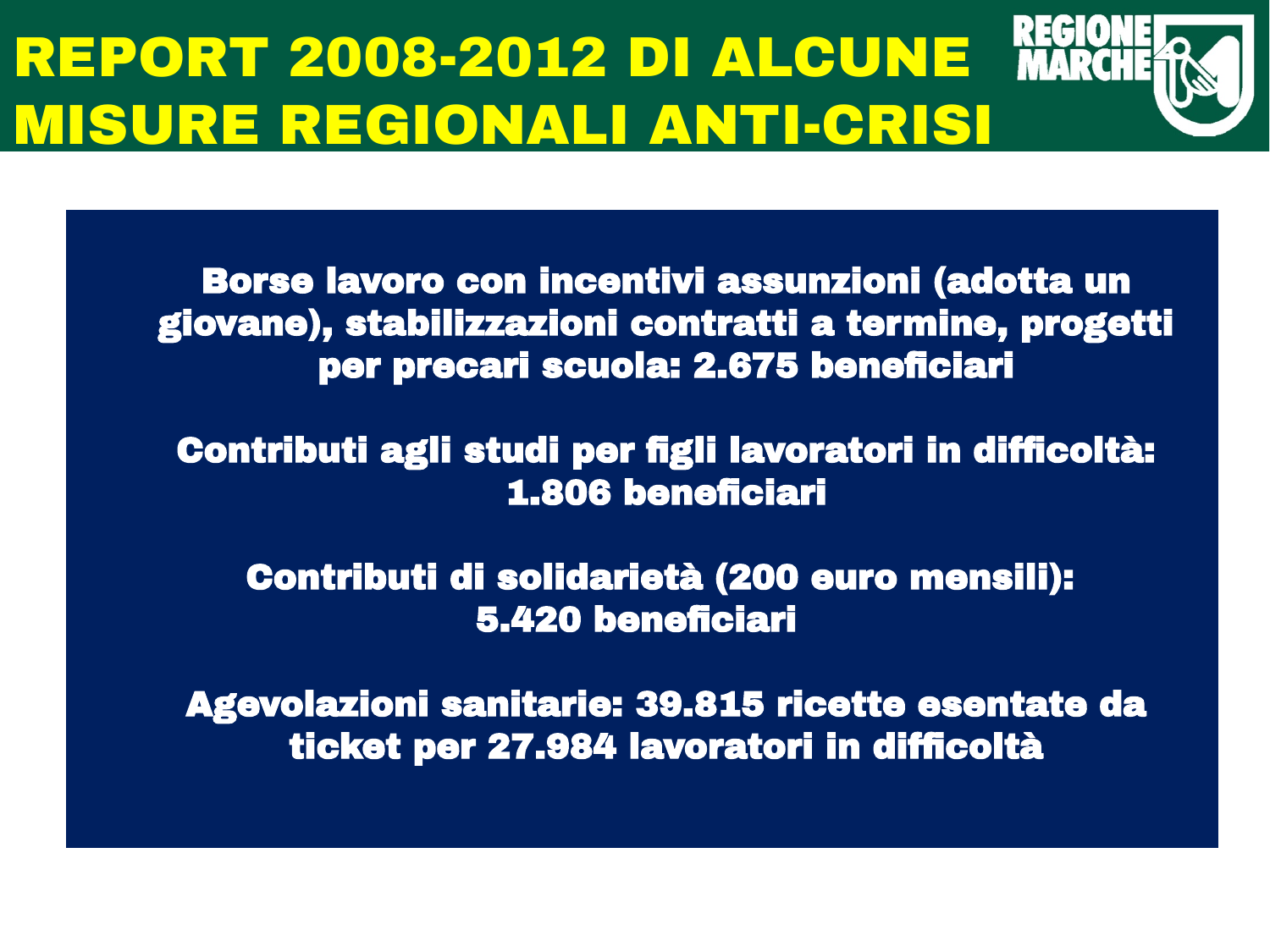

REPORT 2008-2012 DI ALCUNE
MISURE REGIONALI ANTI-CRISI

	Borse lavoro con incentivi assunzioni (adotta un giovane), stabilizzazioni contratti a termine, progetti per precari scuola: 2.675 beneficiari

	Contributi agli studi per figli lavoratori in difficoltà: 1.806 beneficiari

	Contributi di solidarietà (200 euro mensili):
5.420 beneficiari

	Agevolazioni sanitarie: 39.815 ricette esentate da ticket per 27.984 lavoratori in difficoltà